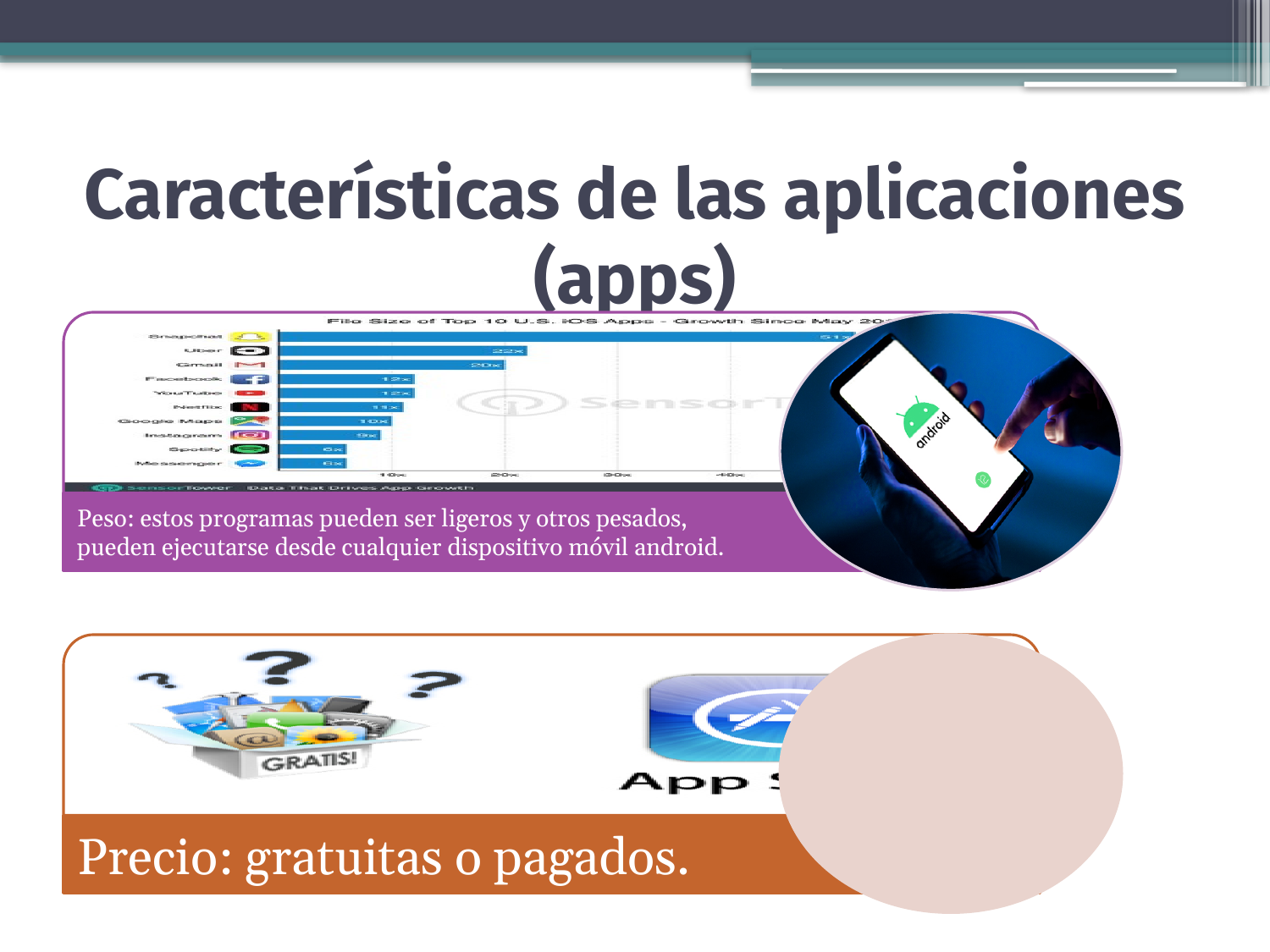

# Características de las aplicaciones (apps)
Peso: estos programas pueden ser ligeros y otros pesados, pueden ejecutarse desde cualquier dispositivo móvil android.
Precio: gratuitas o pagados.